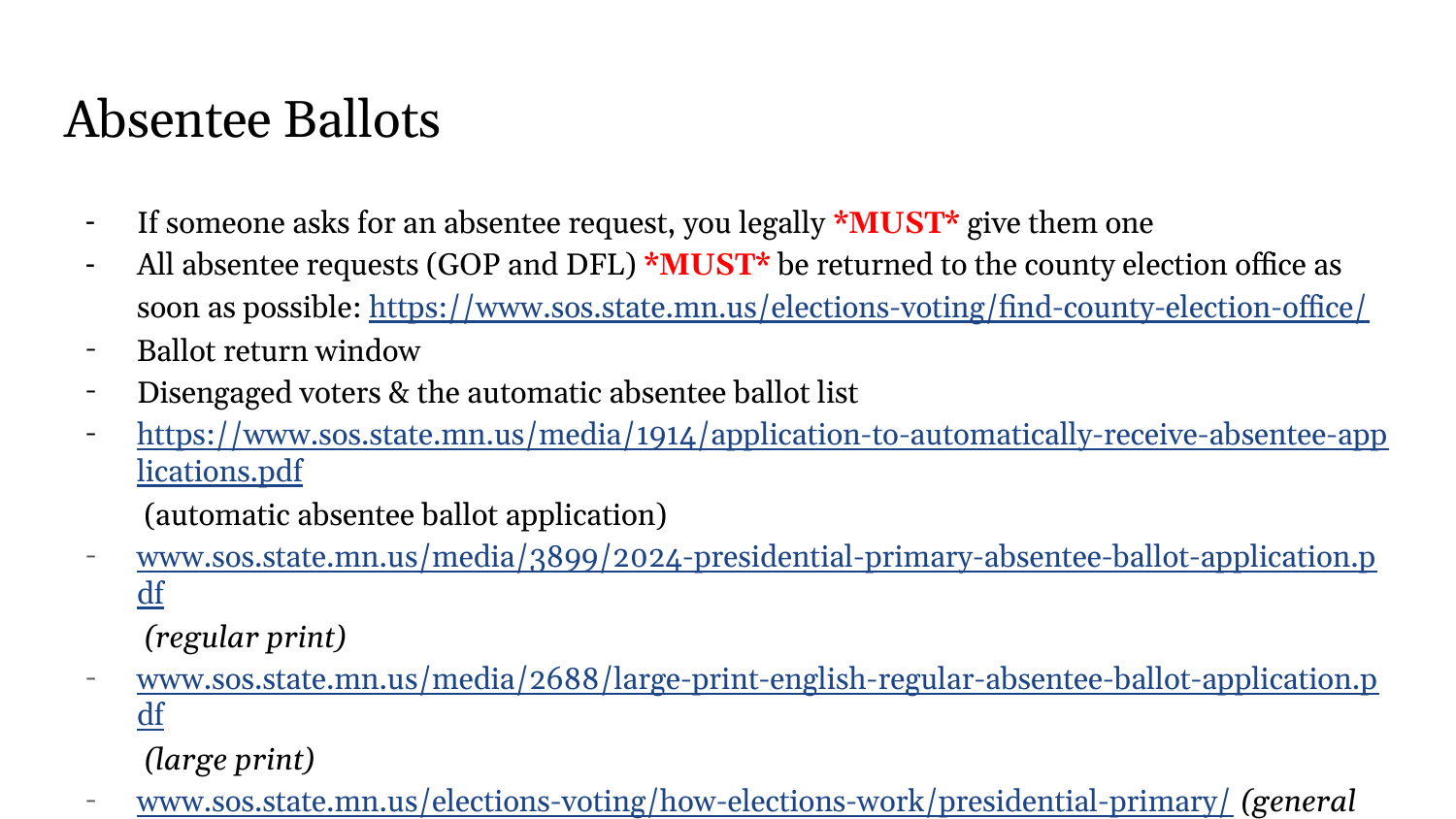

# Absentee Ballots
If someone asks for an absentee request, you legally *MUST* give them one
All absentee requests (GOP and DFL) *MUST* be returned to the county election office as soon as possible: https://www.sos.state.mn.us/elections-voting/find-county-election-office/
Ballot return window
Disengaged voters & the automatic absentee ballot list
https://www.sos.state.mn.us/media/1914/application-to-automatically-receive-absentee-applications.pdf (automatic absentee ballot application)
www.sos.state.mn.us/media/3899/2024-presidential-primary-absentee-ballot-application.pdf (regular print)
www.sos.state.mn.us/media/2688/large-print-english-regular-absentee-ballot-application.pdf (large print)
www.sos.state.mn.us/elections-voting/how-elections-work/presidential-primary/ (general info)